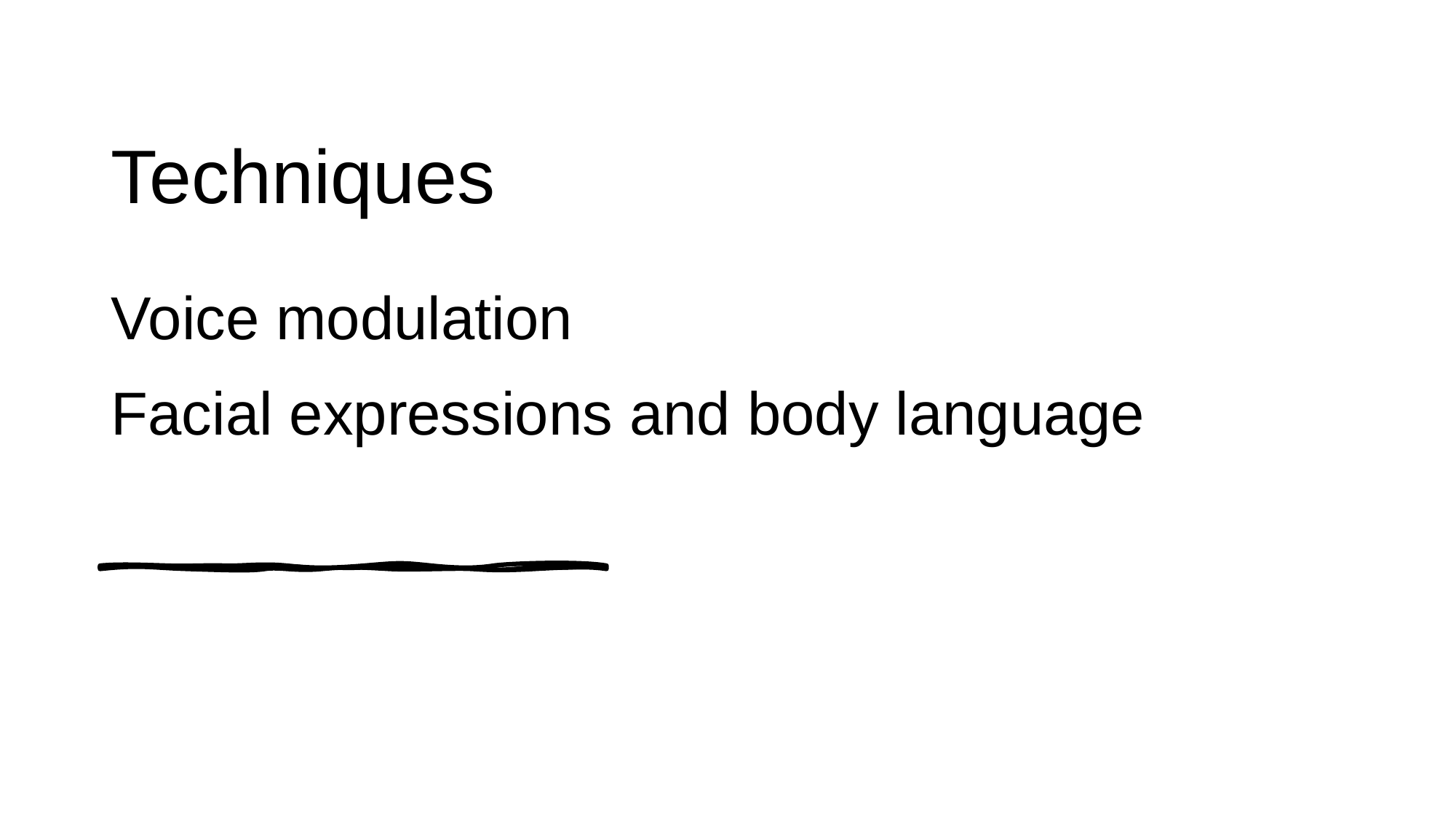

# Techniques
Voice modulation
Facial expressions and body language